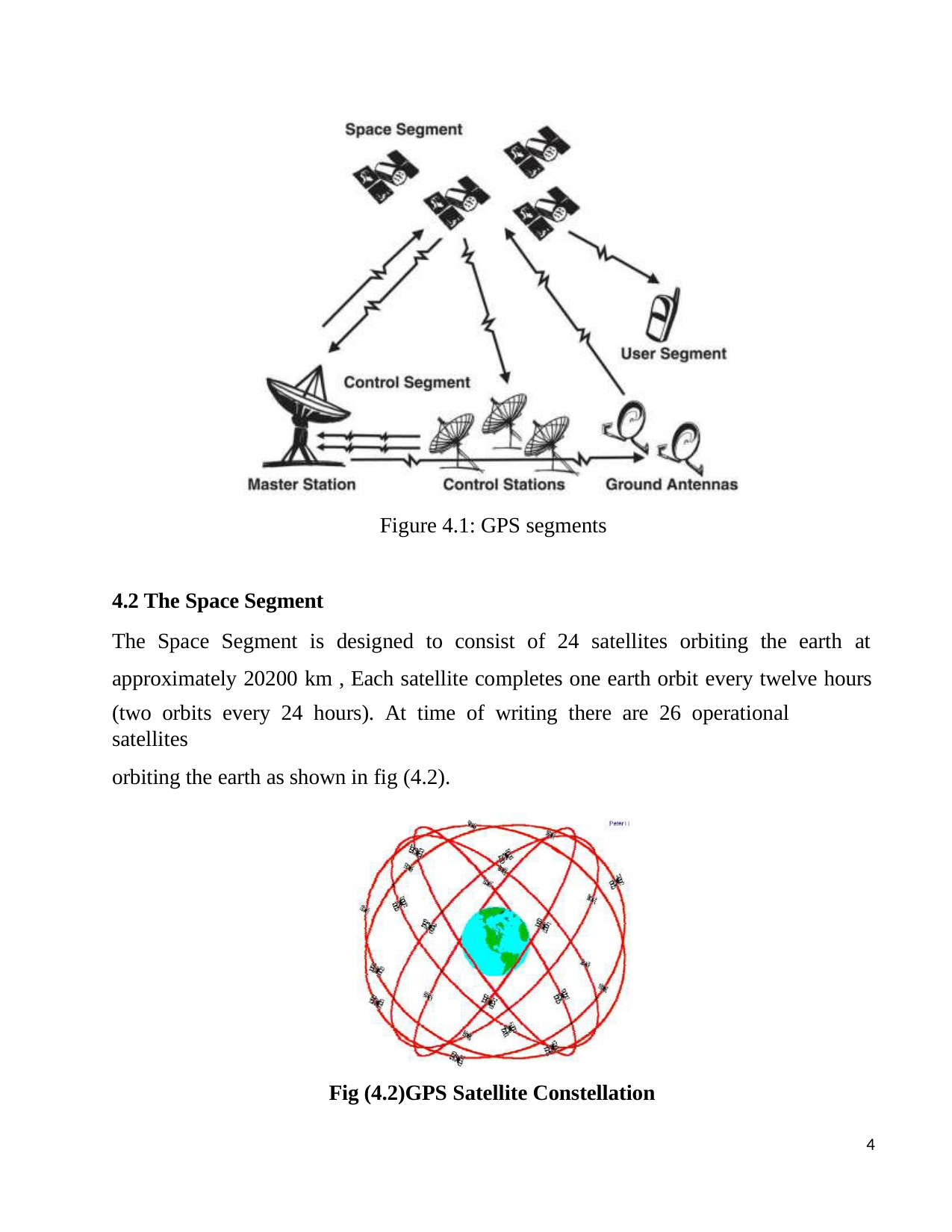

Figure 4.1: GPS segments

4.2 The Space Segment
The  Space  Segment  is  designed  to  consist  of  24  satellites  orbiting  the  earth  at approximately 20200 km , Each satellite completes one earth orbit every twelve hours

(two  orbits  every  24  hours).  At  time  of  writing  there  are  26  operational  satellites

orbiting the earth as shown in fig (4.2).

Fig (4.2)GPS Satellite Constellation
4